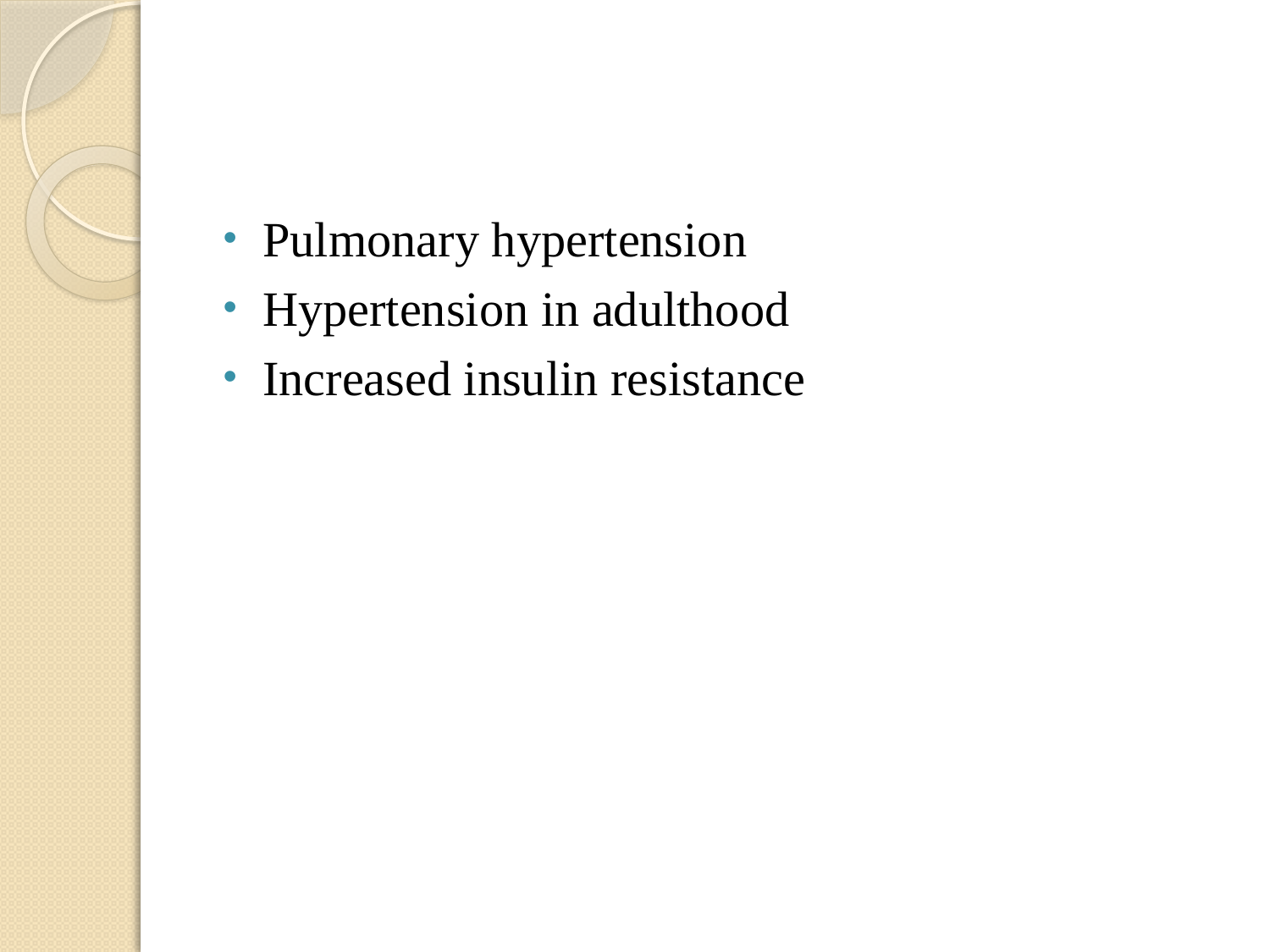

#
Pulmonary hypertension
Hypertension in adulthood
Increased insulin resistance